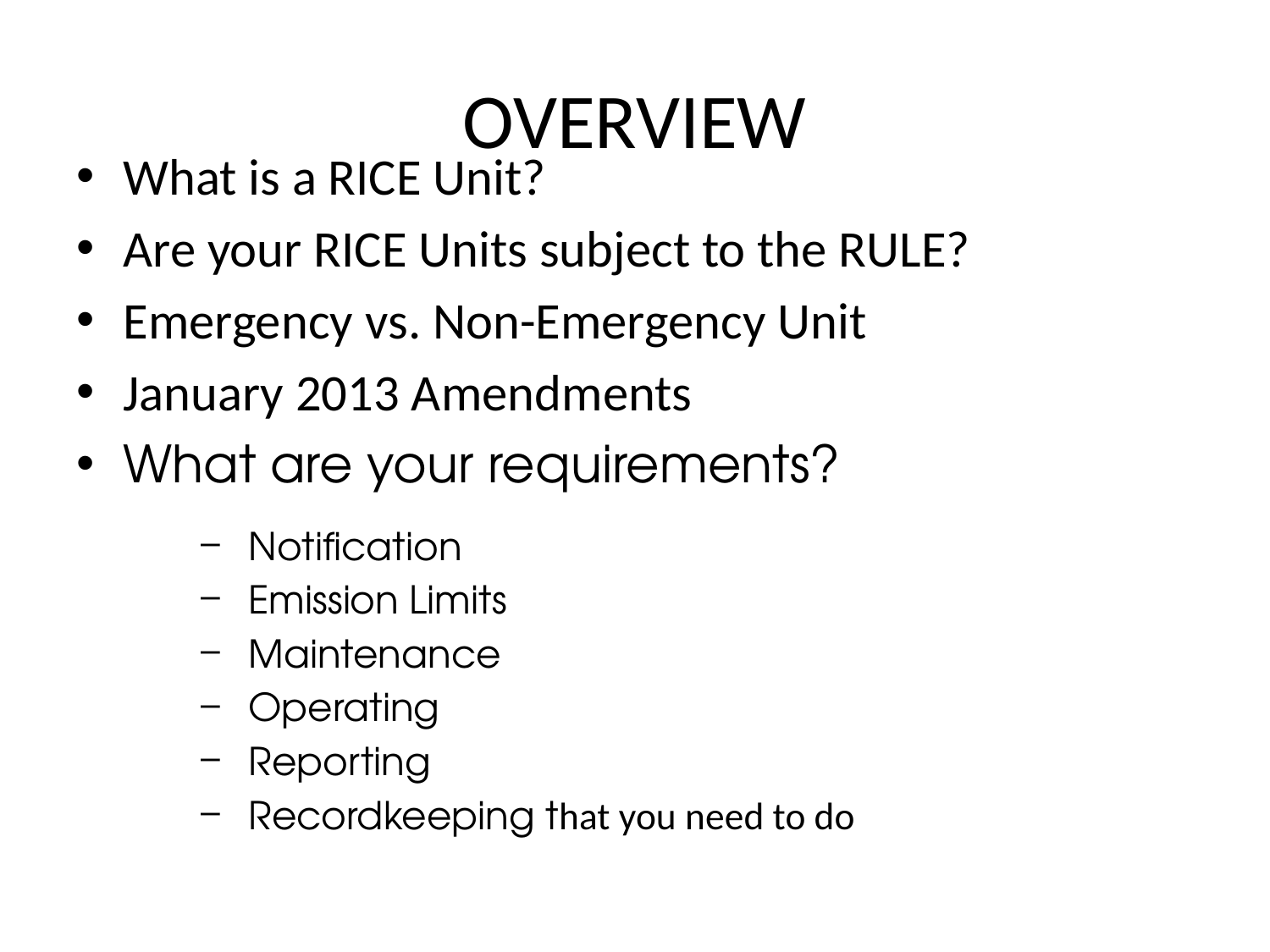

# OVERVIEW
What is a RICE Unit?
Are your RICE Units subject to the RULE?
Emergency vs. Non-Emergency Unit
January 2013 Amendments
What are your requirements?
Notification
Emission Limits
Maintenance
Operating
Reporting
Recordkeeping that you need to do